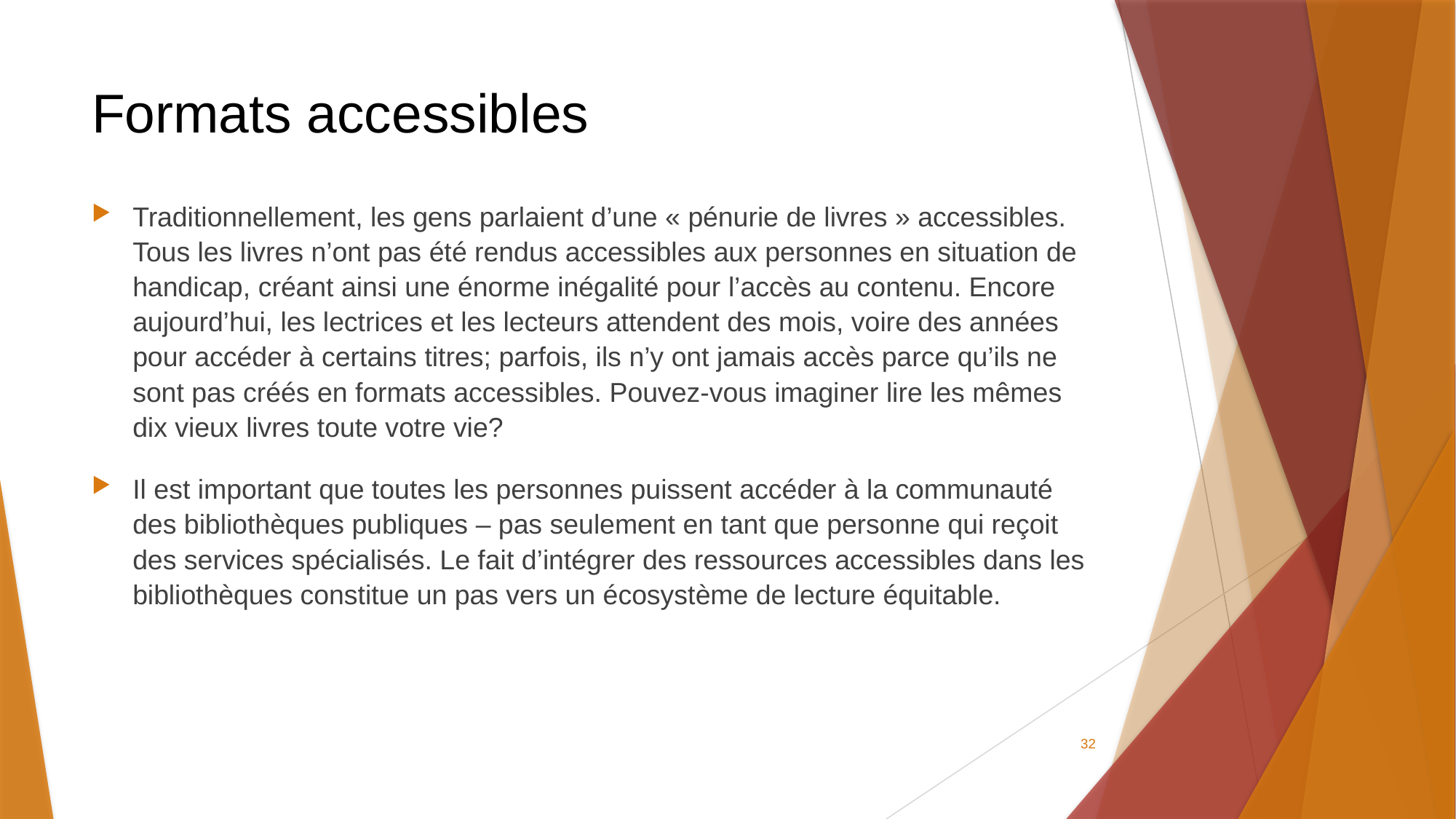

# Formats accessibles
Traditionnellement, les gens parlaient d’une « pénurie de livres » accessibles. Tous les livres n’ont pas été rendus accessibles aux personnes en situation de handicap, créant ainsi une énorme inégalité pour l’accès au contenu. Encore aujourd’hui, les lectrices et les lecteurs attendent des mois, voire des années pour accéder à certains titres; parfois, ils n’y ont jamais accès parce qu’ils ne sont pas créés en formats accessibles. Pouvez-vous imaginer lire les mêmes dix vieux livres toute votre vie?
Il est important que toutes les personnes puissent accéder à la communauté des bibliothèques publiques – pas seulement en tant que personne qui reçoit des services spécialisés. Le fait d’intégrer des ressources accessibles dans les bibliothèques constitue un pas vers un écosystème de lecture équitable.
32